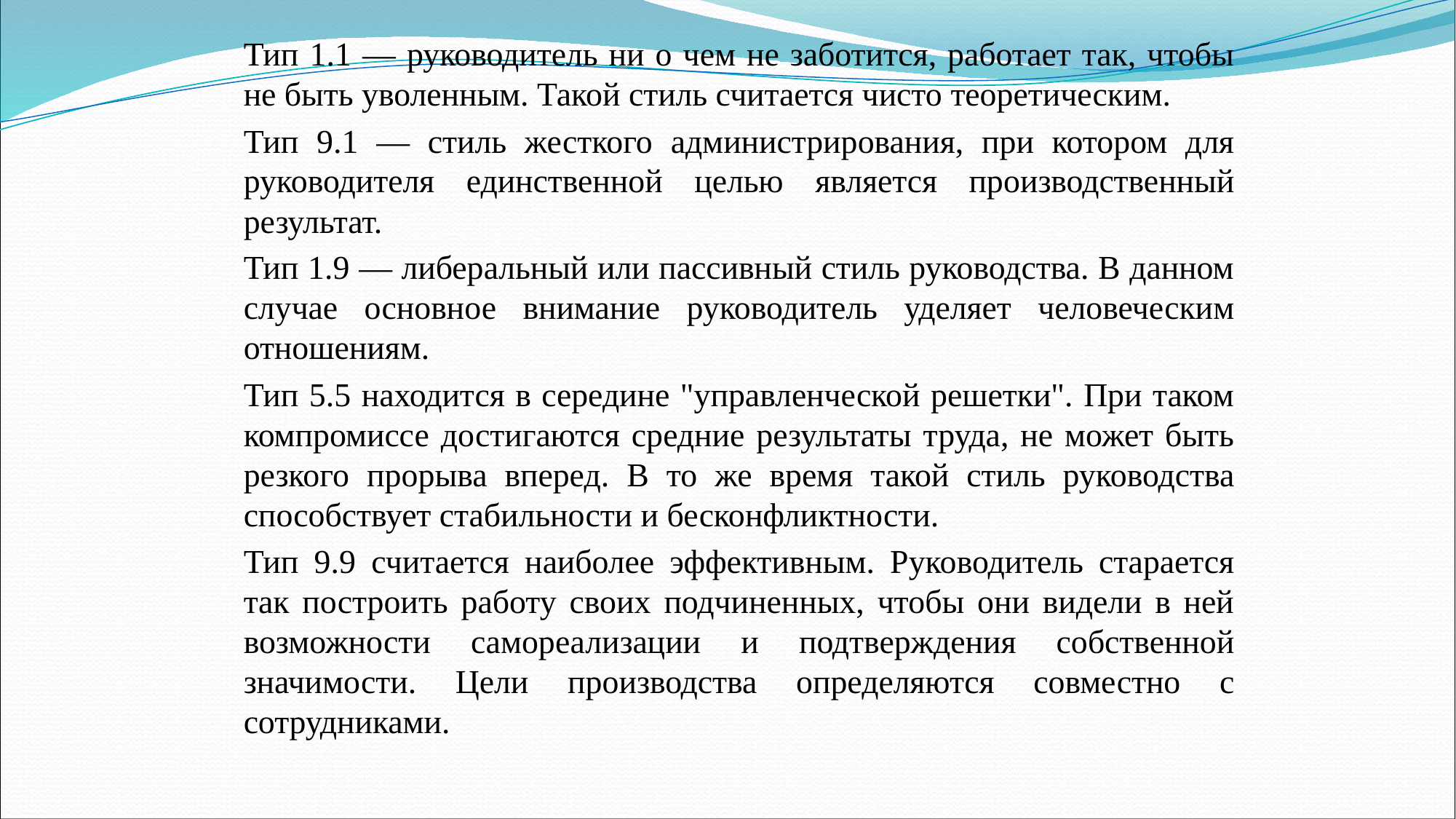

Тип 1.1 — руководитель ни о чем не заботится, работает так, чтобы не быть уволенным. Такой стиль считается чисто теоретическим.
	Тип 9.1 — стиль жесткого администрирования, при котором для руководителя единственной целью является производственный результат.
	Тип 1.9 — либеральный или пассивный стиль руководства. В данном случае основное внимание руководитель уделяет человеческим отношениям.
	Тип 5.5 находится в середине "управленческой решетки". При таком компромиссе достигаются средние результаты труда, не может быть резкого прорыва вперед. В то же время такой стиль руководства способствует стабильности и бесконфликтности.
	Тип 9.9 считается наиболее эффективным. Руководитель старается так построить работу своих подчиненных, чтобы они видели в ней возможности самореализации и подтверждения собственной значимости. Цели производства определяются совместно с сотрудниками.